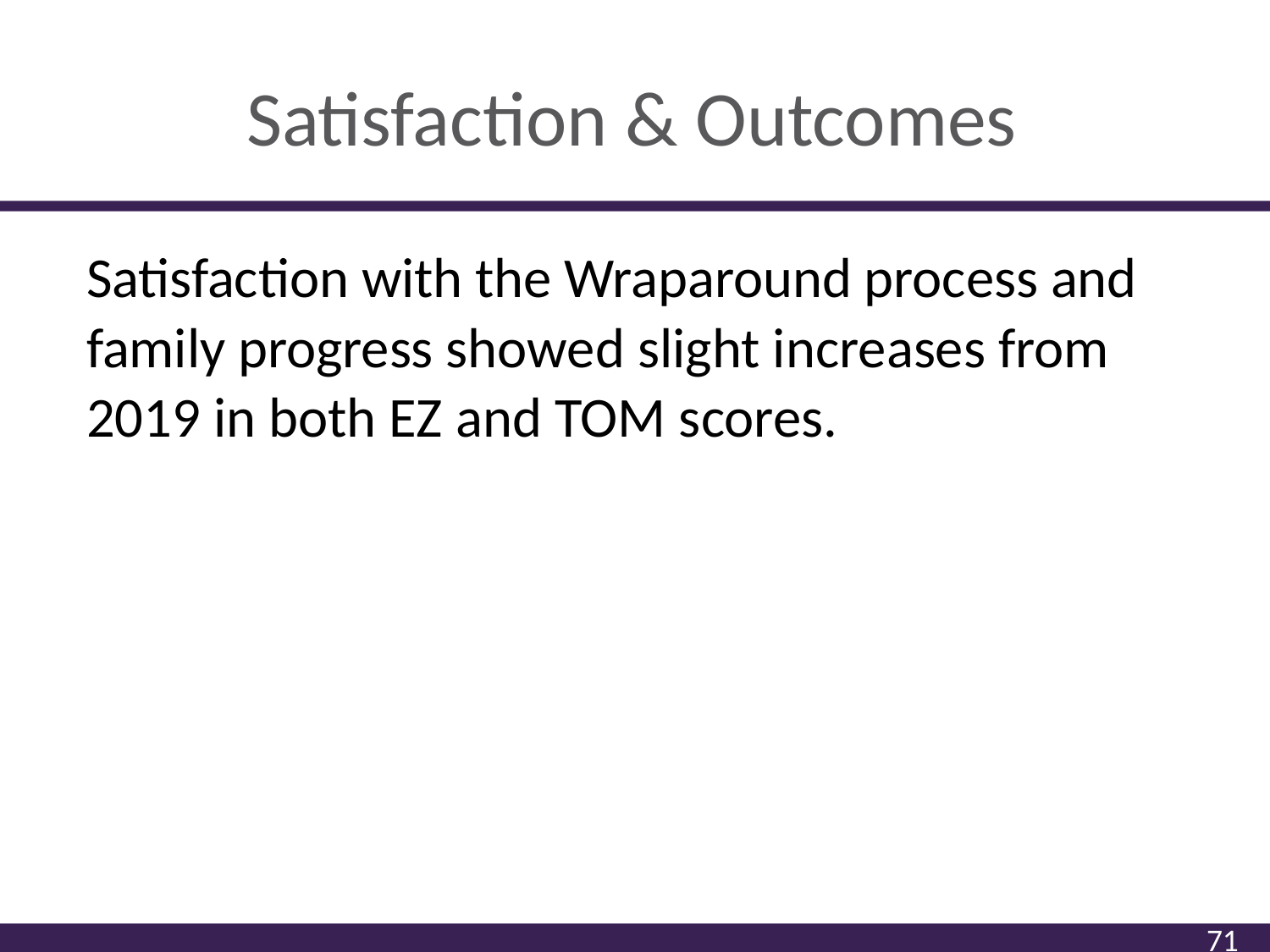

# Satisfaction & Outcomes

Satisfaction with the Wraparound process and  family progress showed slight increases from 2019 in both EZ and TOM scores.

71